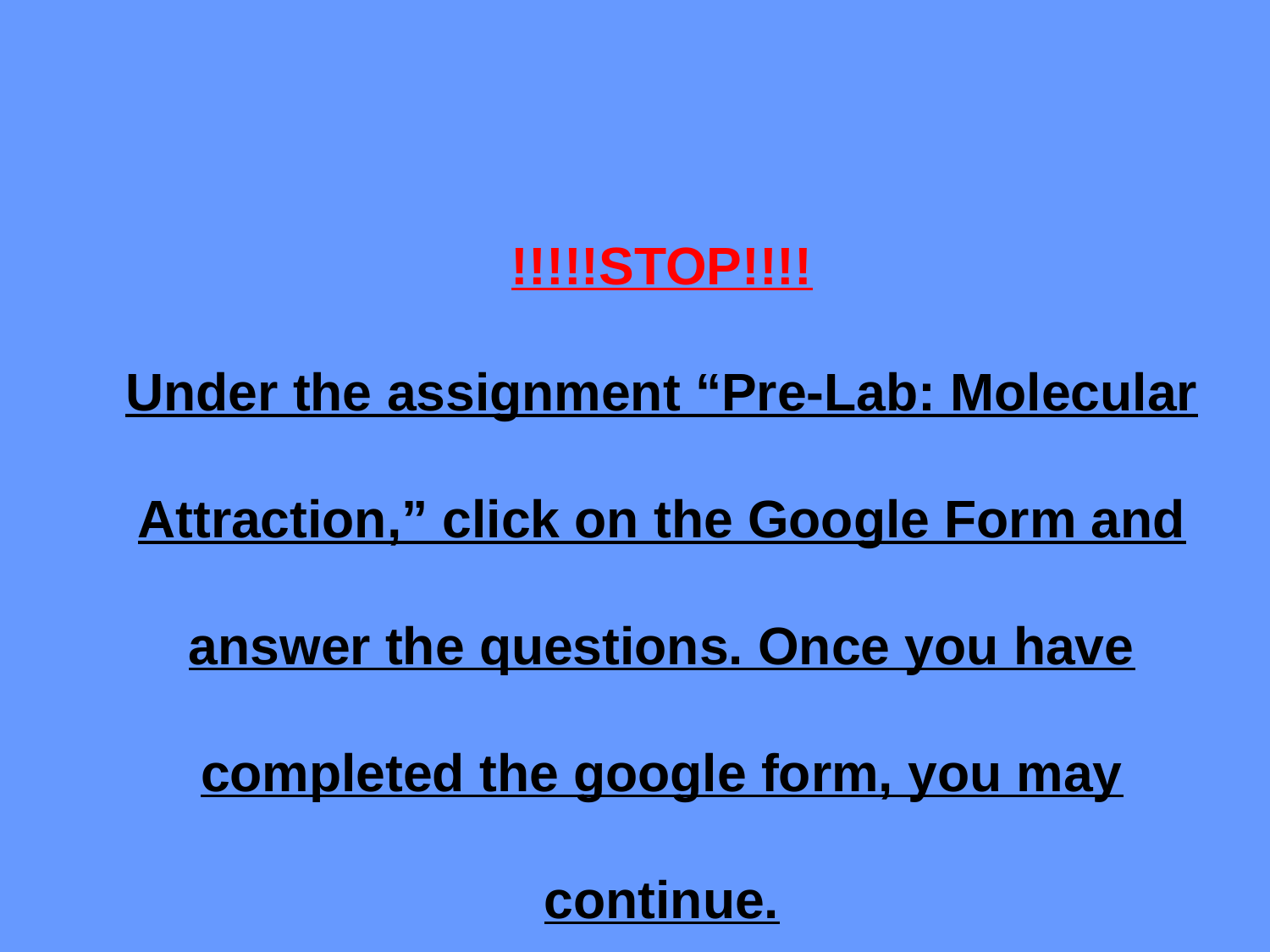

!!!!!STOP!!!!
Under the assignment “Pre-Lab: Molecular Attraction,” click on the Google Form and answer the questions. Once you have completed the google form, you may continue.